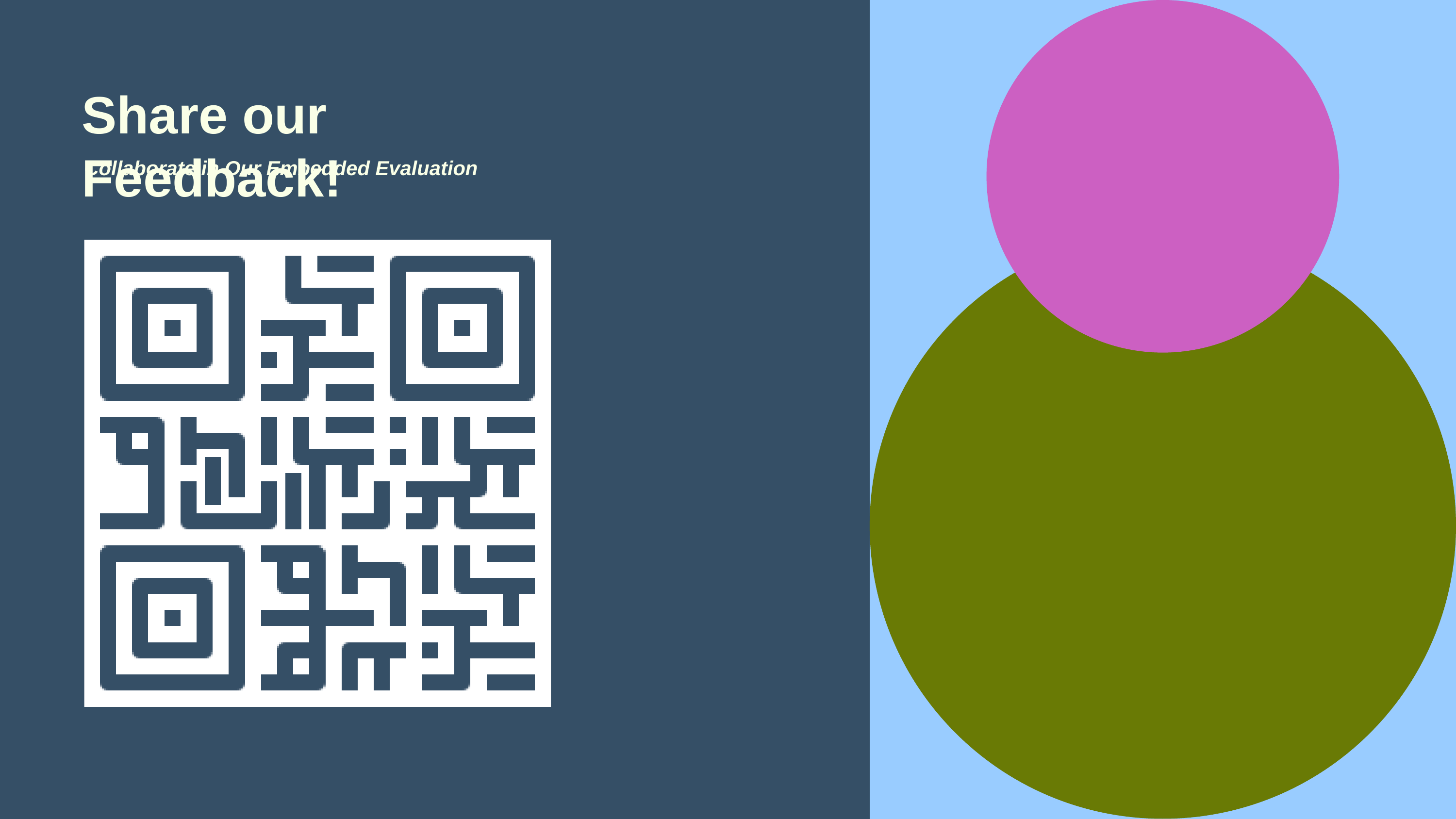

Share our Feedback!
Collaborate in Our Embedded Evaluation